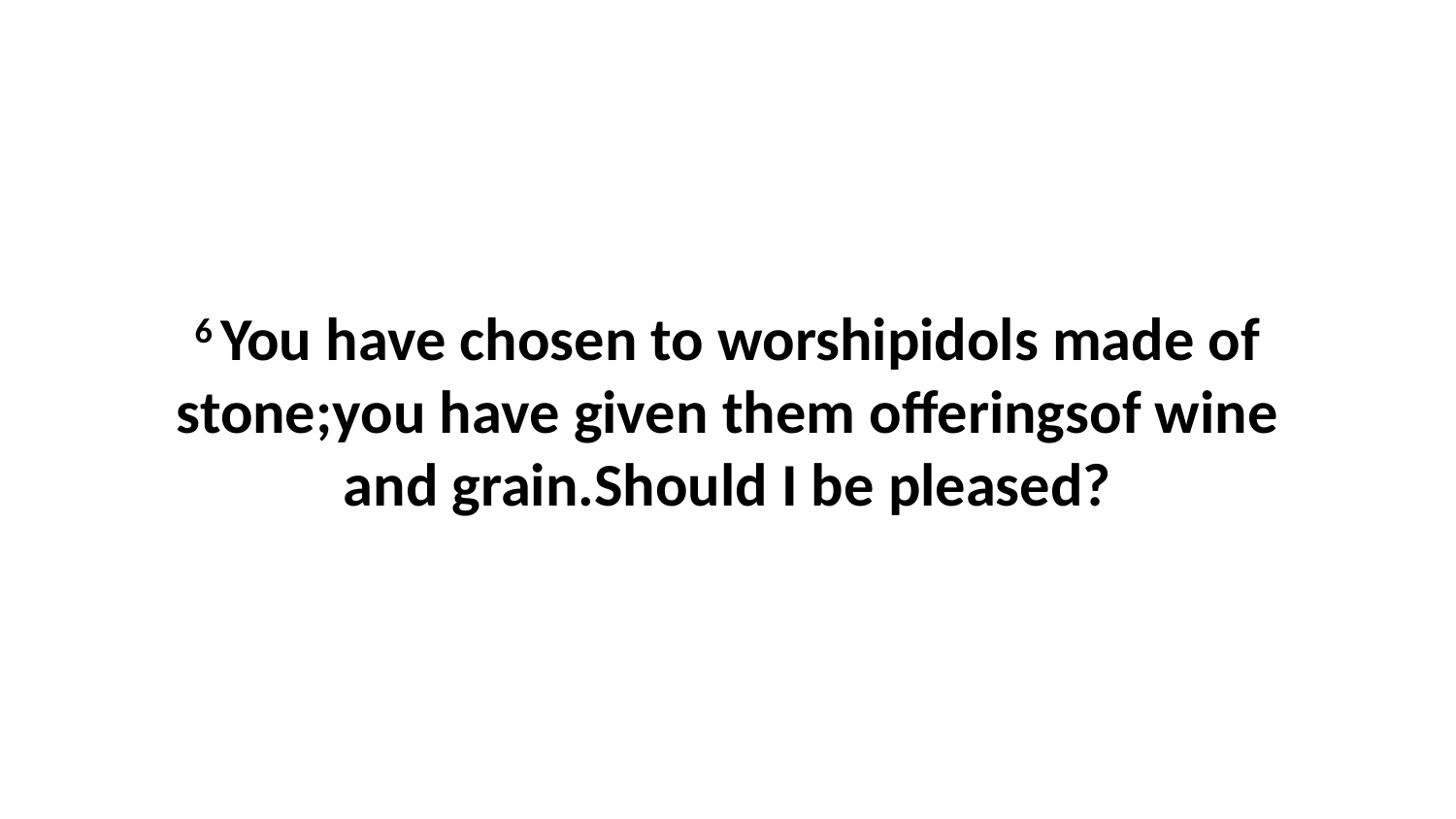

6 You have chosen to worshipidols made of stone;you have given them offeringsof wine and grain.Should I be pleased?